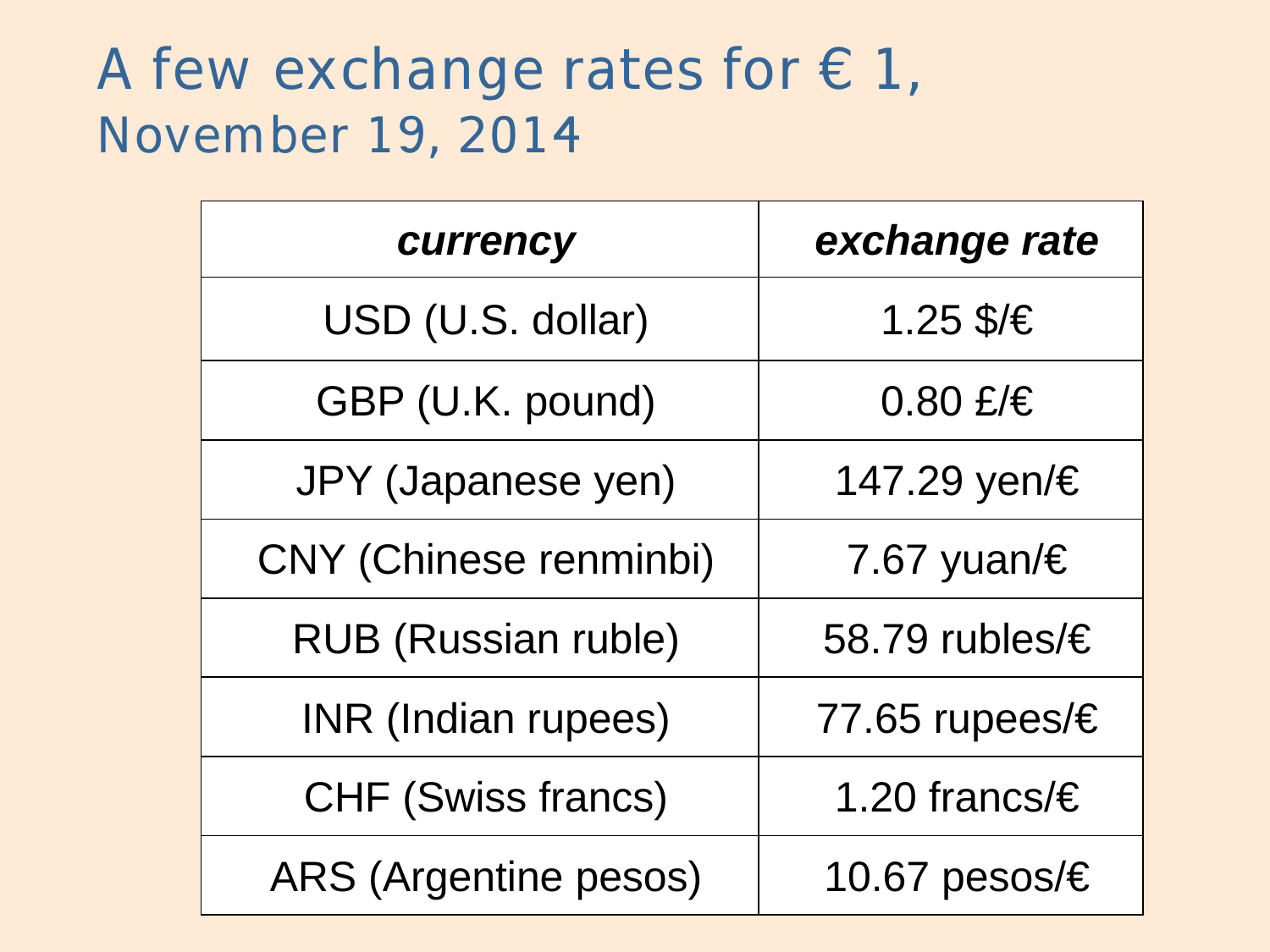

# A few exchange rates for € 1, November 19, 2014
| currency | exchange rate |
| --- | --- |
| USD (U.S. dollar) | 1.25 $/€ |
| GBP (U.K. pound) | 0.80 £/€ |
| JPY (Japanese yen) | 147.29 yen/€ |
| CNY (Chinese renminbi) | 7.67 yuan/€ |
| RUB (Russian ruble) | 58.79 rubles/€ |
| INR (Indian rupees) | 77.65 rupees/€ |
| CHF (Swiss francs) | 1.20 francs/€ |
| ARS (Argentine pesos) | 10.67 pesos/€ |